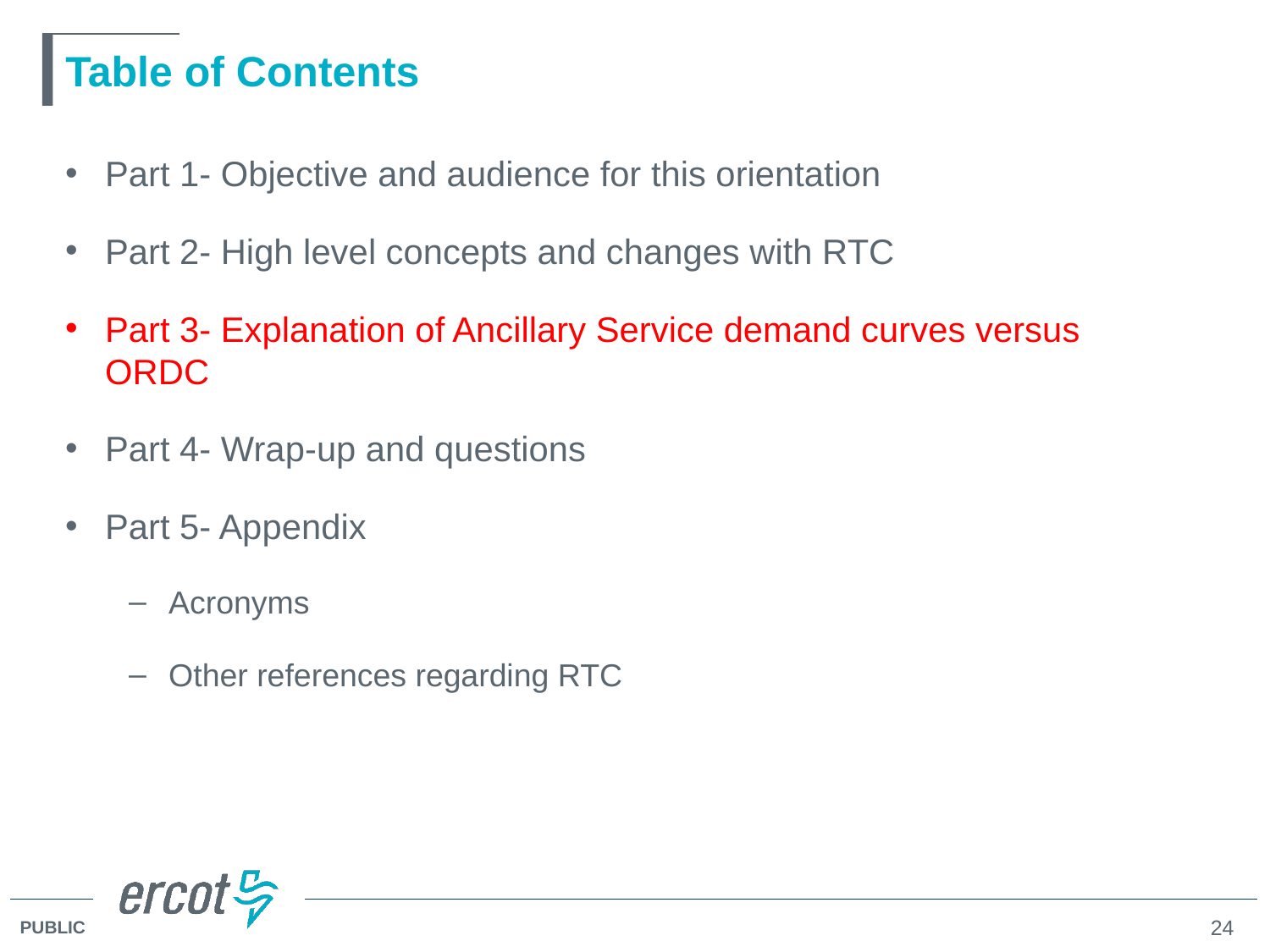

# Table of Contents
Part 1- Objective and audience for this orientation
Part 2- High level concepts and changes with RTC
Part 3- Explanation of Ancillary Service demand curves versus ORDC
Part 4- Wrap-up and questions
Part 5- Appendix
Acronyms
Other references regarding RTC